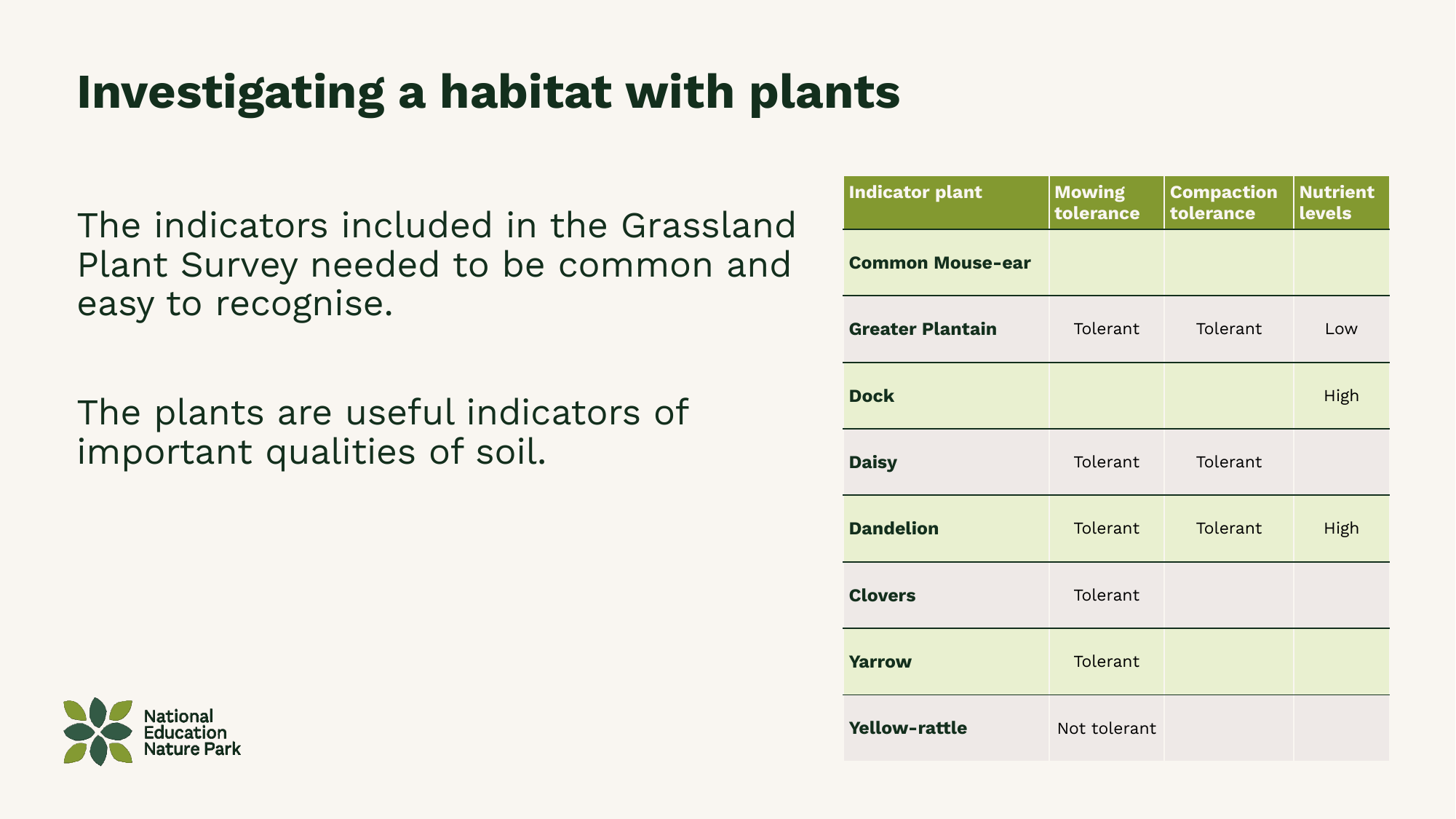

# Investigating a habitat with plants
| Indicator plant | Mowing tolerance | Compaction tolerance | Nutrient levels |
| --- | --- | --- | --- |
| Common Mouse-ear |  |  |  |
| Greater Plantain | Tolerant | Tolerant | Low |
| Dock |  |  | High |
| Daisy | Tolerant | Tolerant |  |
| Dandelion | Tolerant | Tolerant | High |
| Clovers | Tolerant |  |  |
| Yarrow | Tolerant |  |  |
| Yellow-rattle | Not tolerant |  |  |
The indicators included in the Grassland Plant Survey needed to be common and easy to recognise.

The plants are useful indicators of important qualities of soil.